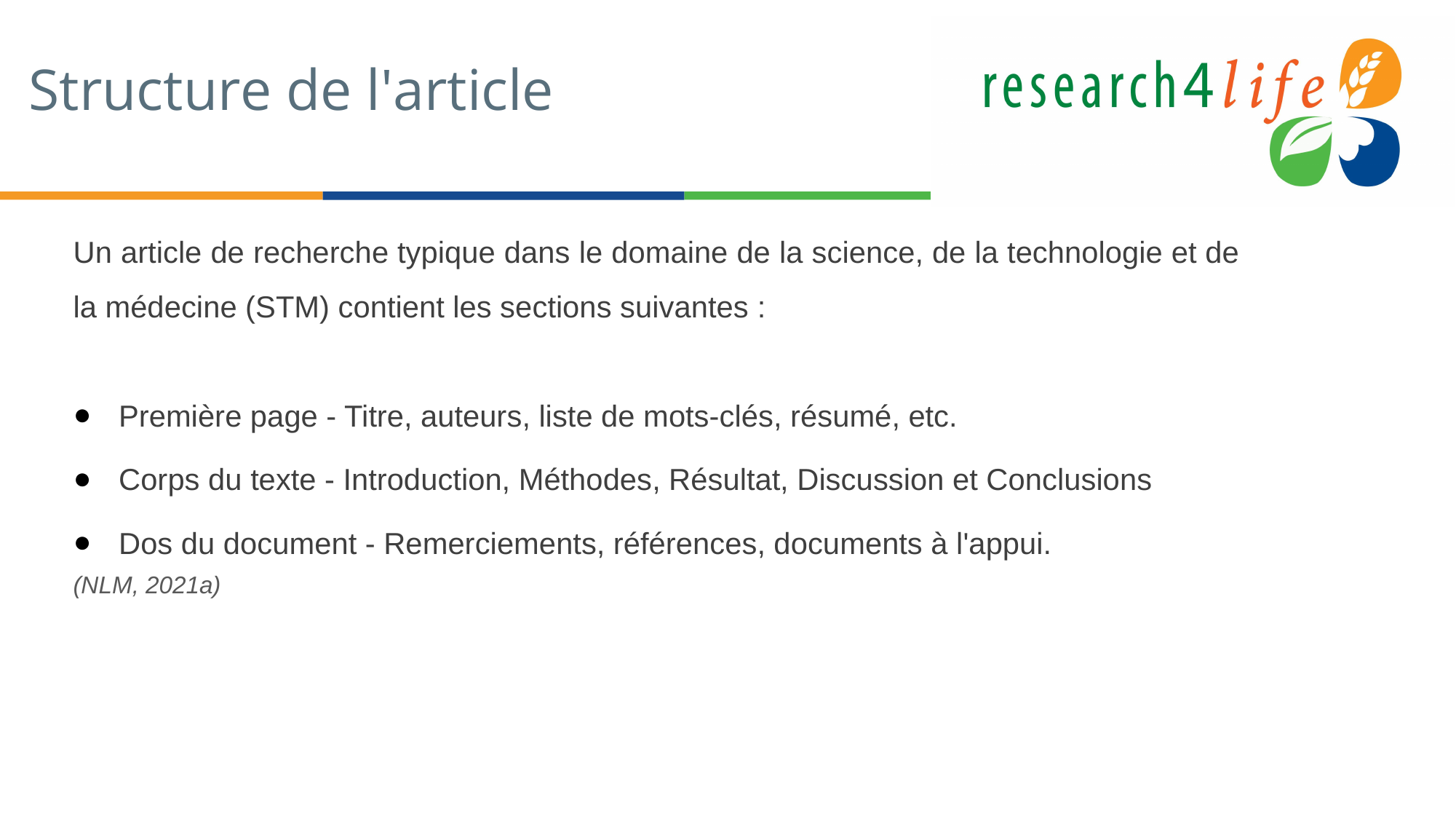

# Structure de l'article
Un article de recherche typique dans le domaine de la science, de la technologie et de la médecine (STM) contient les sections suivantes :

Première page - Titre, auteurs, liste de mots-clés, résumé, etc.
Corps du texte - Introduction, Méthodes, Résultat, Discussion et Conclusions
Dos du document - Remerciements, références, documents à l'appui.
(NLM, 2021a)